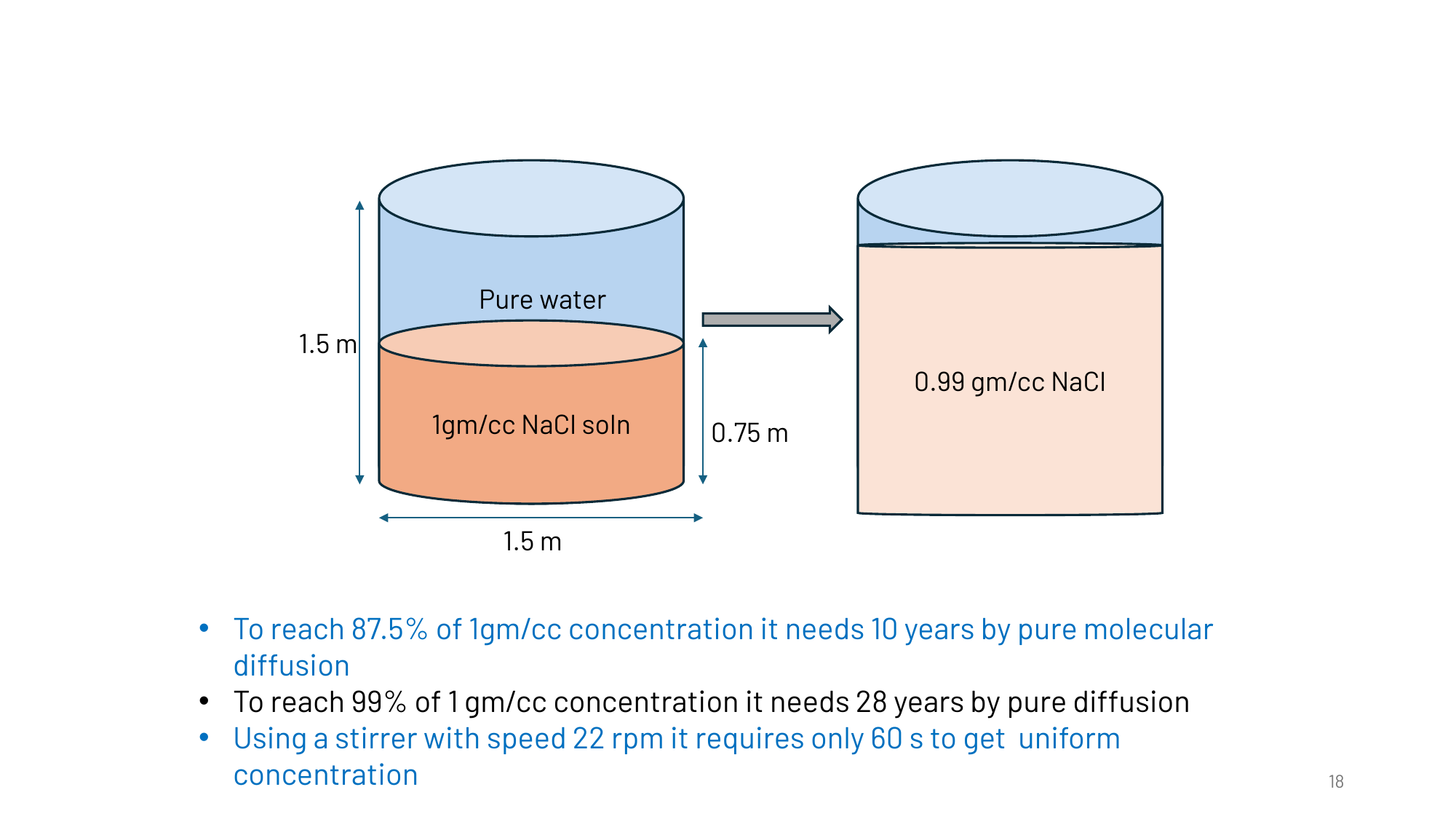

0.99 gm/cc NaCl
Pure water

1.5 m
1gm/cc NaCl soln
0.75 m
1.5 m
To reach 87.5% of 1gm/cc concentration it needs 10 years by pure molecular diffusion
To reach 99% of 1 gm/cc concentration it needs 28 years by pure diffusion
Using a stirrer with speed 22 rpm it requires only 60 s to get  uniform concentration

18